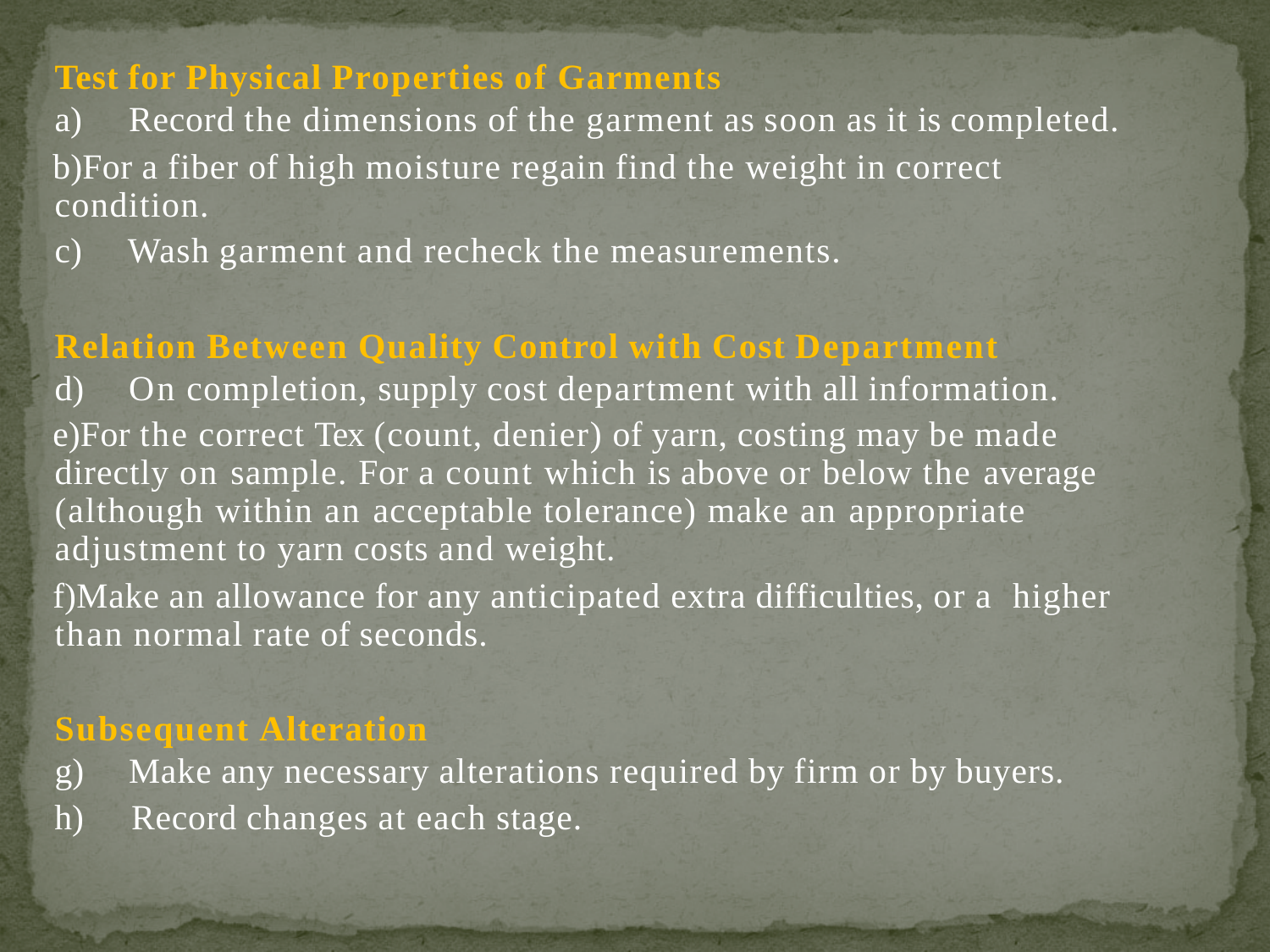

Test for Physical Properties of Garments
Record the dimensions of the garment as soon as it is completed.
For a fiber of high moisture regain find the weight in correct  condition.
Wash garment and recheck the measurements.

Relation Between Quality Control with Cost Department
On completion, supply cost department with all information.
For the correct Tex (count, denier) of yarn, costing may be made  directly on sample. For a count which is above or below the average  (although within an acceptable tolerance) make an appropriate  adjustment to yarn costs and weight.
Make an allowance for any anticipated extra difficulties, or a  higher than normal rate of seconds.

Subsequent Alteration
Make any necessary alterations required by firm or by buyers.
Record changes at each stage.